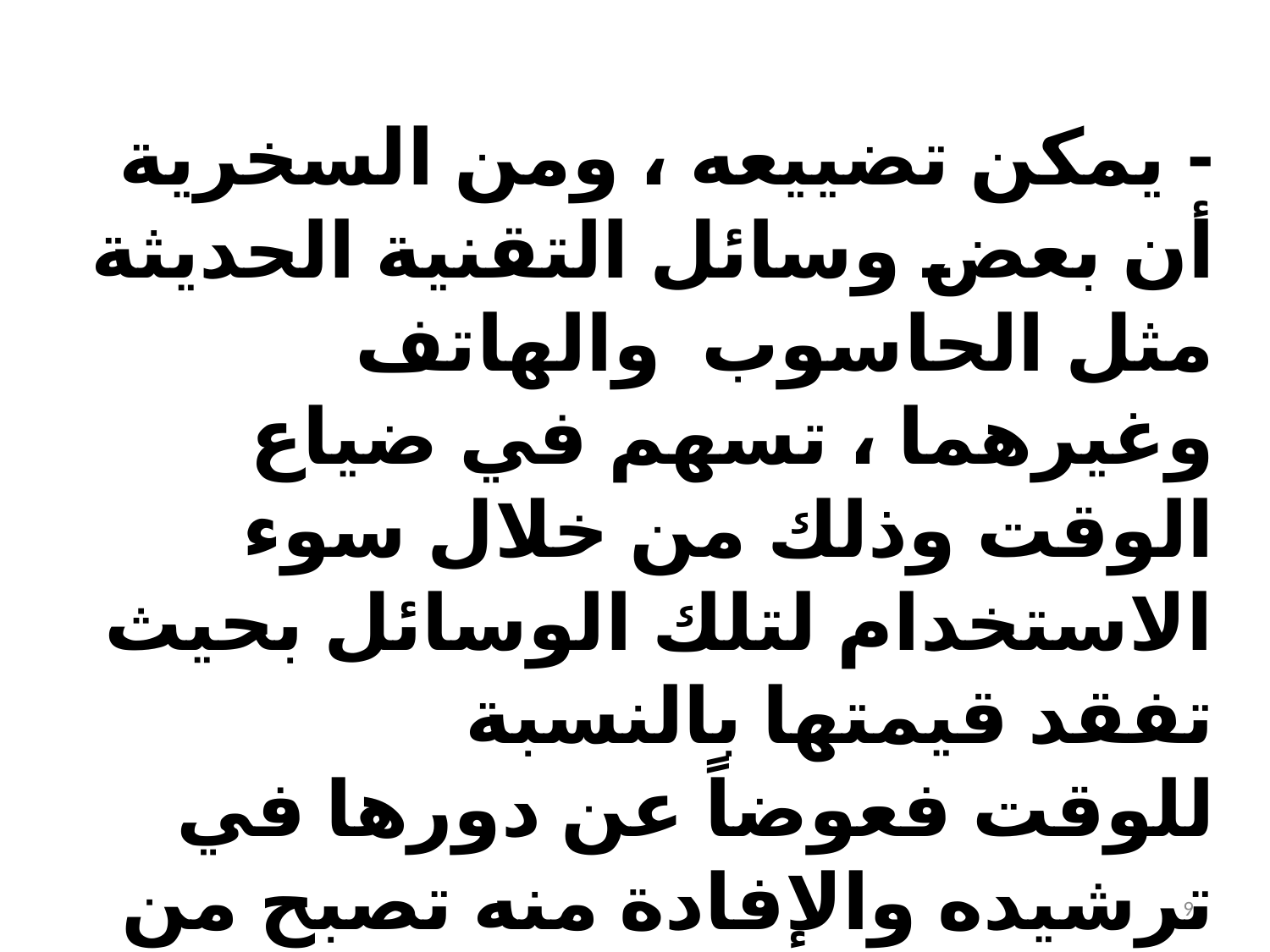

- يمكن تضييعه ، ومن السخرية أن بعض وسائل التقنية الحديثة مثل الحاسوب  والهاتف وغيرهما ، تسهم في ضياع الوقت وذلك من خلال سوء الاستخدام لتلك الوسائل بحيث تفقد قيمتها بالنسبة
للوقت فعوضاً عن دورها في ترشيده والإفادة منه تصبح من وسائل تبديده وضياعه .
9